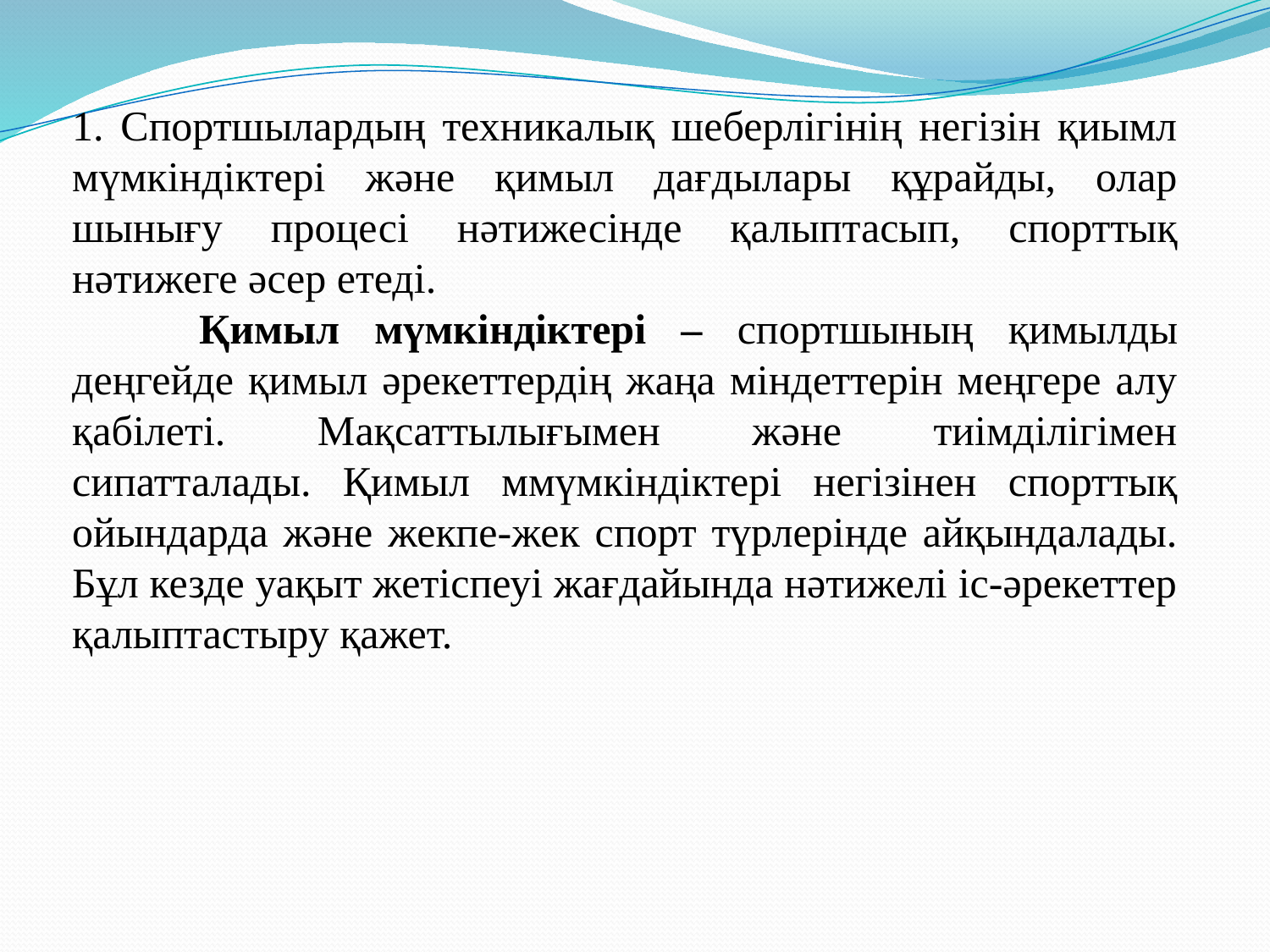

1. Спортшылардың техникалық шеберлігінің негізін қиымл мүмкіндіктері және қимыл дағдылары құрайды, олар шынығу процесі нәтижесінде қалыптасып, спорттық нәтижеге әсер етеді.
	Қимыл мүмкіндіктері – спортшының қимылды деңгейде қимыл әрекеттердің жаңа міндеттерін меңгере алу қабілеті. Мақсаттылығымен және тиімділігімен сипатталады. Қимыл ммүмкіндіктері негізінен спорттық ойындарда және жекпе-жек спорт түрлерінде айқындалады. Бұл кезде уақыт жетіспеуі жағдайында нәтижелі іс-әрекеттер қалыптастыру қажет.